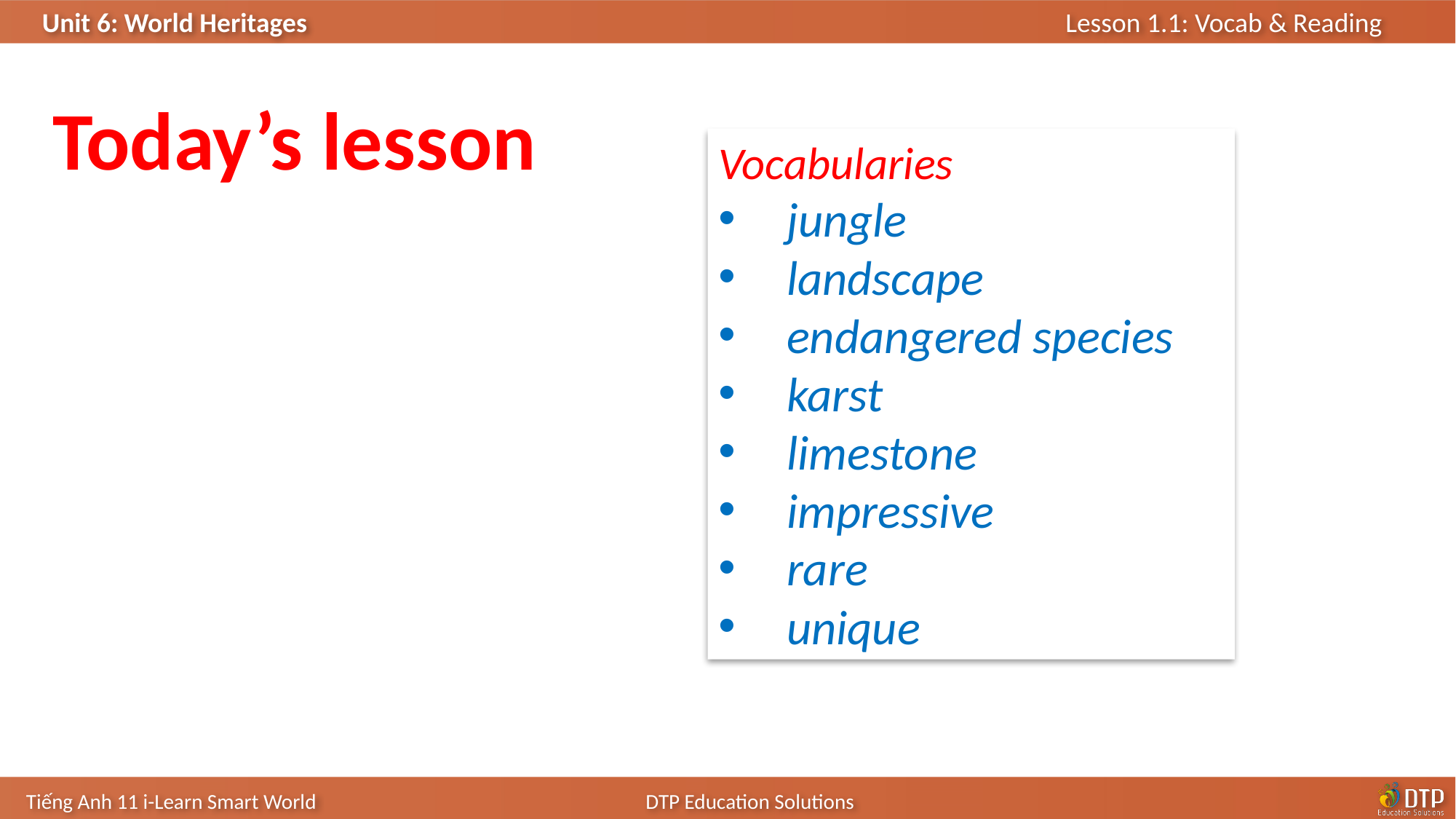

Today’s lesson
Vocabularies
jungle
landscape
endangered species
karst
limestone
impressive
rare
unique